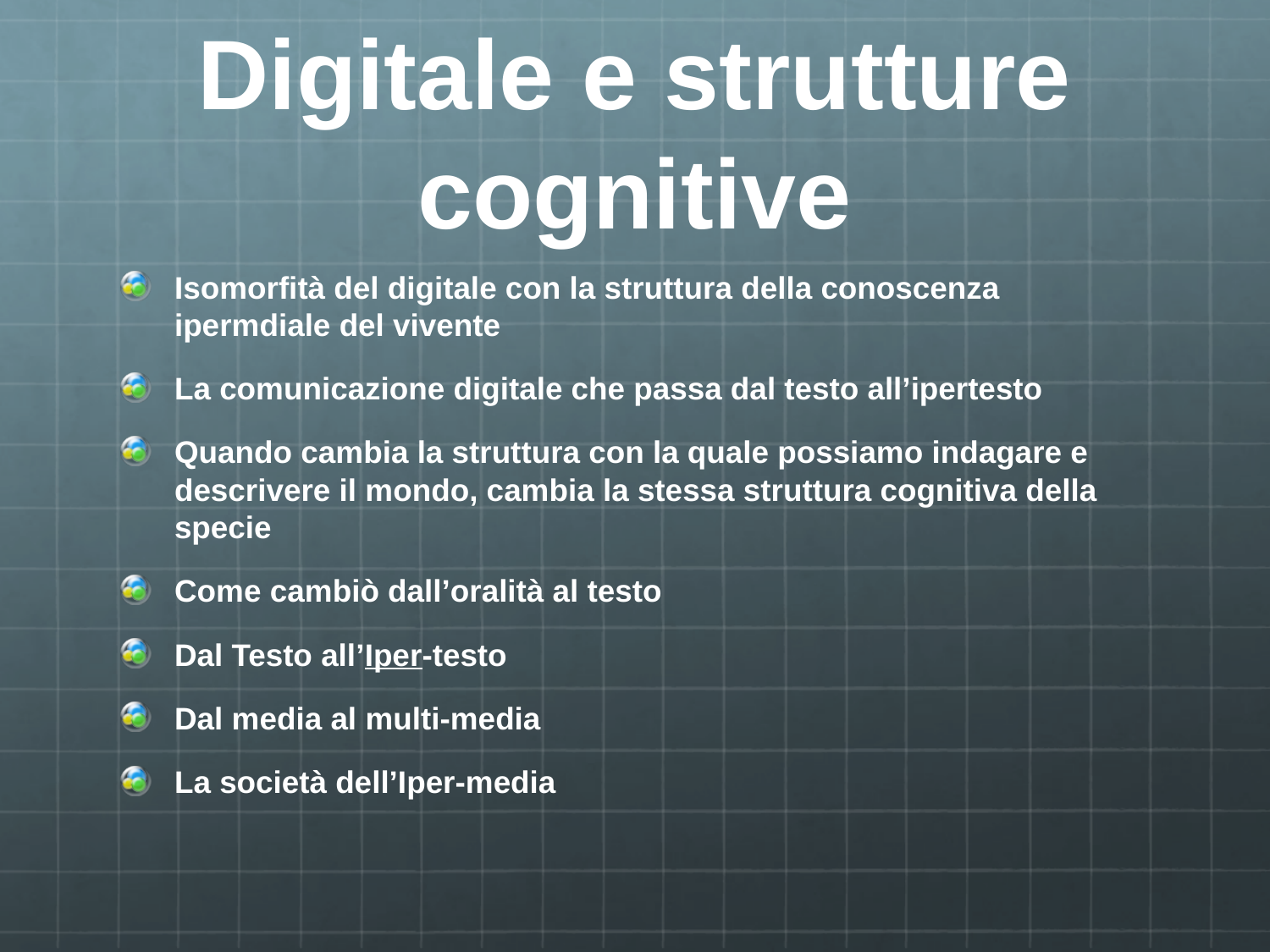

# Digitale e strutture cognitive
Isomorfità del digitale con la struttura della conoscenza ipermdiale del vivente
La comunicazione digitale che passa dal testo all’ipertesto
Quando cambia la struttura con la quale possiamo indagare e descrivere il mondo, cambia la stessa struttura cognitiva della specie
Come cambiò dall’oralità al testo
Dal Testo all’Iper-testo
Dal media al multi-media
La società dell’Iper-media